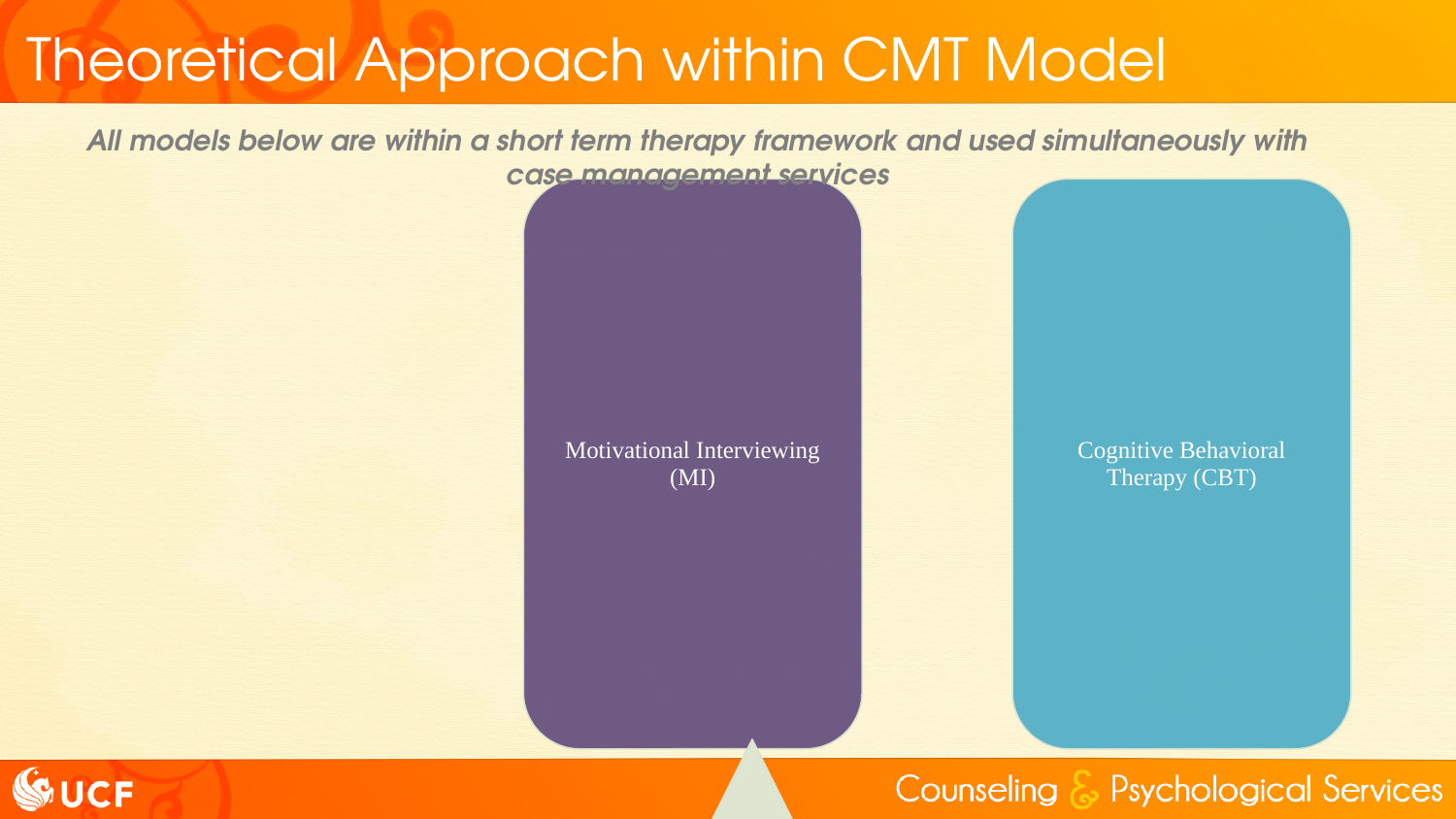

# Theoretical Approach within CMT Model
All models below are within a short term therapy framework and used simultaneously with case management services

Motivational Interviewing (MI)
Cognitive Behavioral Therapy (CBT)